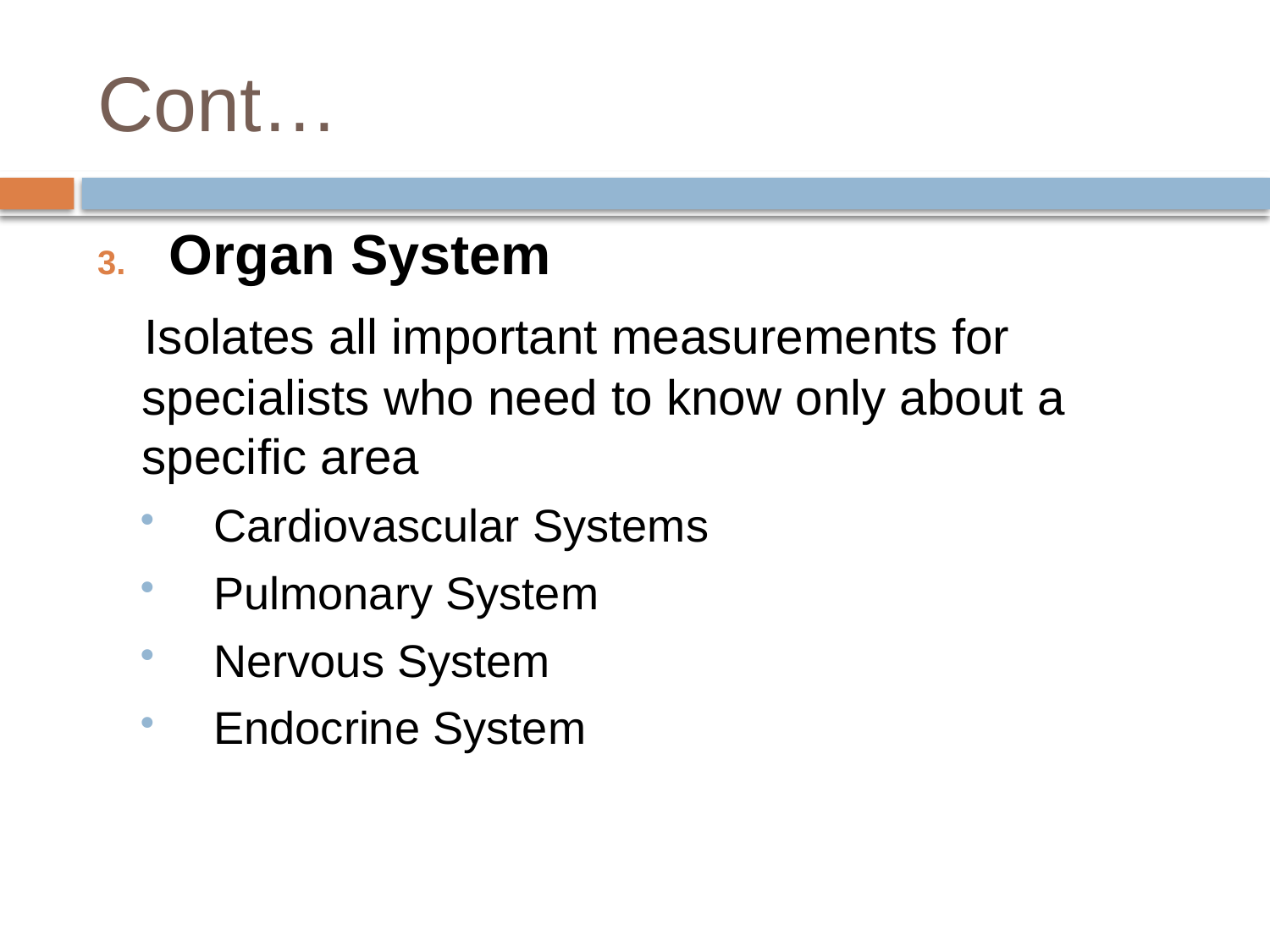

# Cont…
Organ System
   Isolates all important measurements for specialists who need to know only about a specific area
Cardiovascular Systems
Pulmonary System
Nervous System
Endocrine System